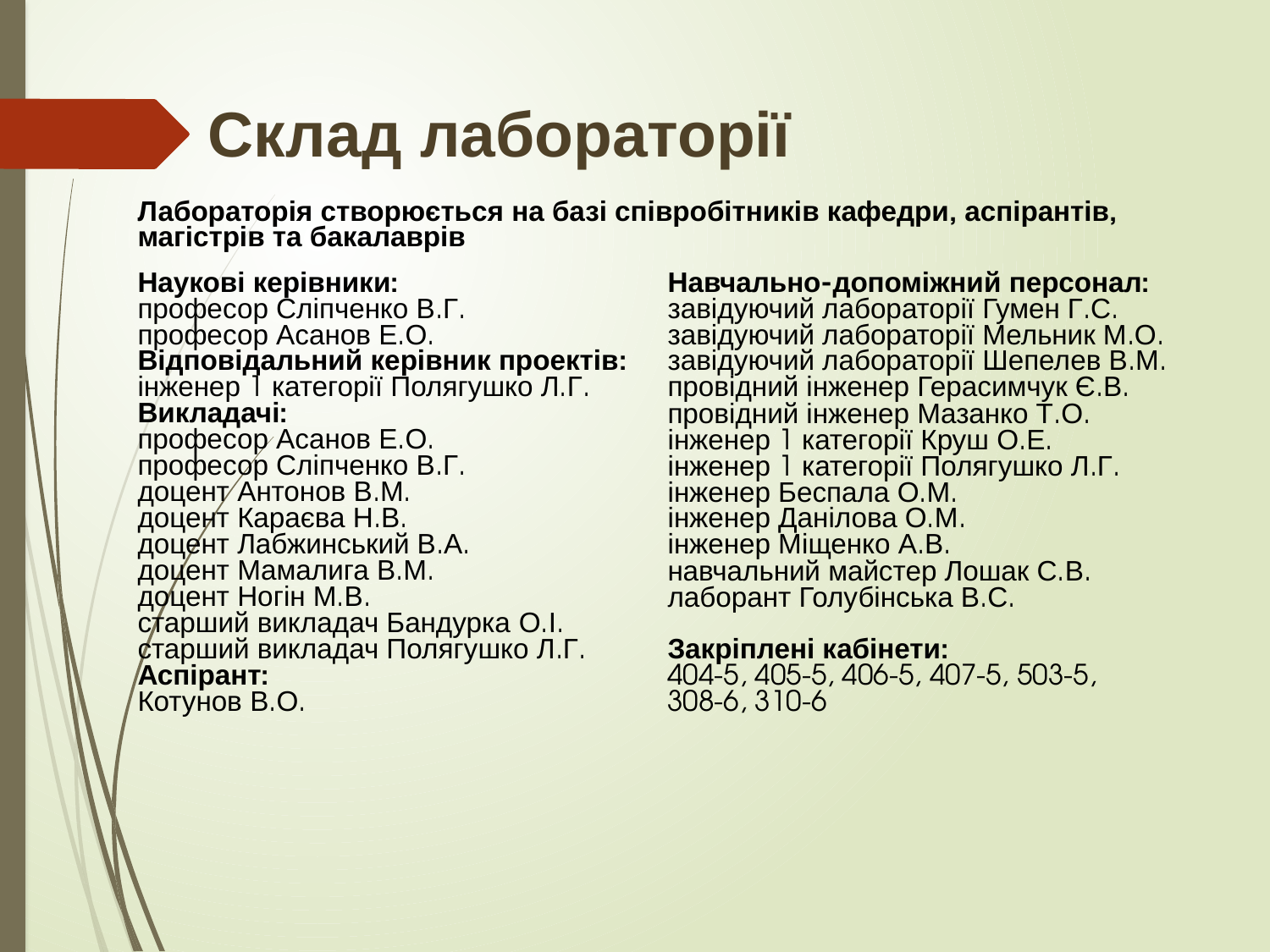

# Склад лабораторії
| Лабораторія створюється на базі співробітників кафедри, аспірантів, магістрів та бакалаврів |  |
| --- | --- |
| Наукові керівники: професор Сліпченко В.Г. професор Асанов Е.О. Відповідальний керівник проектів: інженер 1 категорії Полягушко Л.Г. Викладачі: професор Асанов Е.О. професор Сліпченко В.Г. доцент Антонов В.М. доцент Караєва Н.В. доцент Лабжинський В.А. доцент Мамалига В.М. доцент Ногін М.В. старший викладач Бандурка О.І. старший викладач Полягушко Л.Г. Аспірант: Котунов В.О. | Навчально-допоміжний персонал: завідуючий лабораторії Гумен Г.С. завідуючий лабораторії Мельник М.О. завідуючий лабораторії Шепелев В.М. провідний інженер Герасимчук Є.В. провідний інженер Мазанко Т.О. інженер 1 категорії Круш О.Е. інженер 1 категорії Полягушко Л.Г. інженер Беспала О.М. інженер Данілова О.М. інженер Міщенко А.В. навчальний майстер Лошак С.В. лаборант Голубінська В.С. Закріплені кабінети: 404-5, 405-5, 406-5, 407-5, 503-5, 308-6, 310-6 |